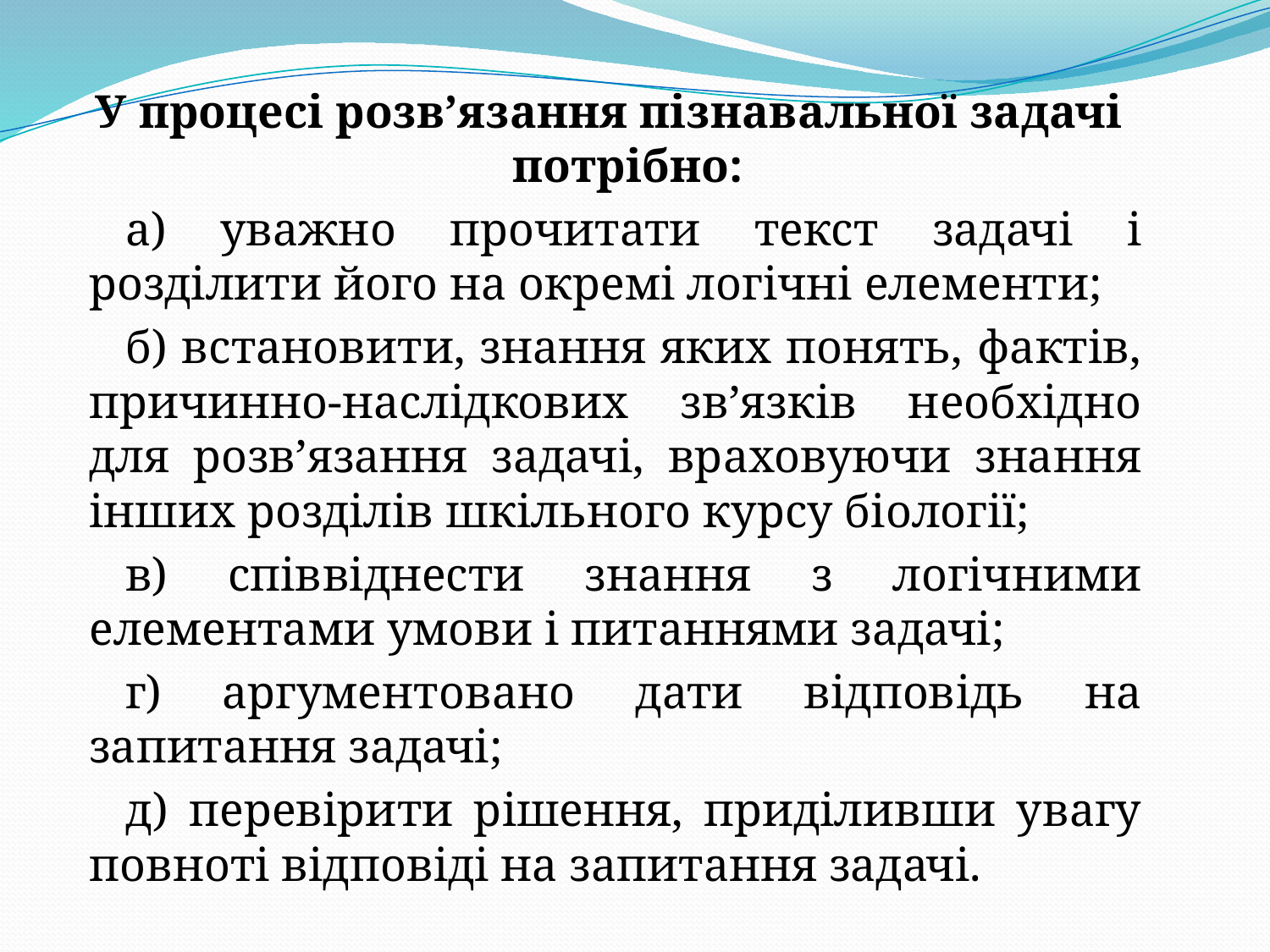

У процесі розв’язання пізнавальної задачі потрібно:
а) уважно прочитати текст задачі і розділити його на окремі логічні елементи;
б) встановити, знання яких понять, фактів, причинно-наслідкових зв’язків необхідно для розв’язання задачі, враховуючи знання інших розділів шкільного курсу біології;
в) співвіднести знання з логічними елементами умови і питаннями задачі;
г) аргументовано дати відповідь на запитання задачі;
д) перевірити рішення, приділивши увагу повноті відповіді на запитання задачі.